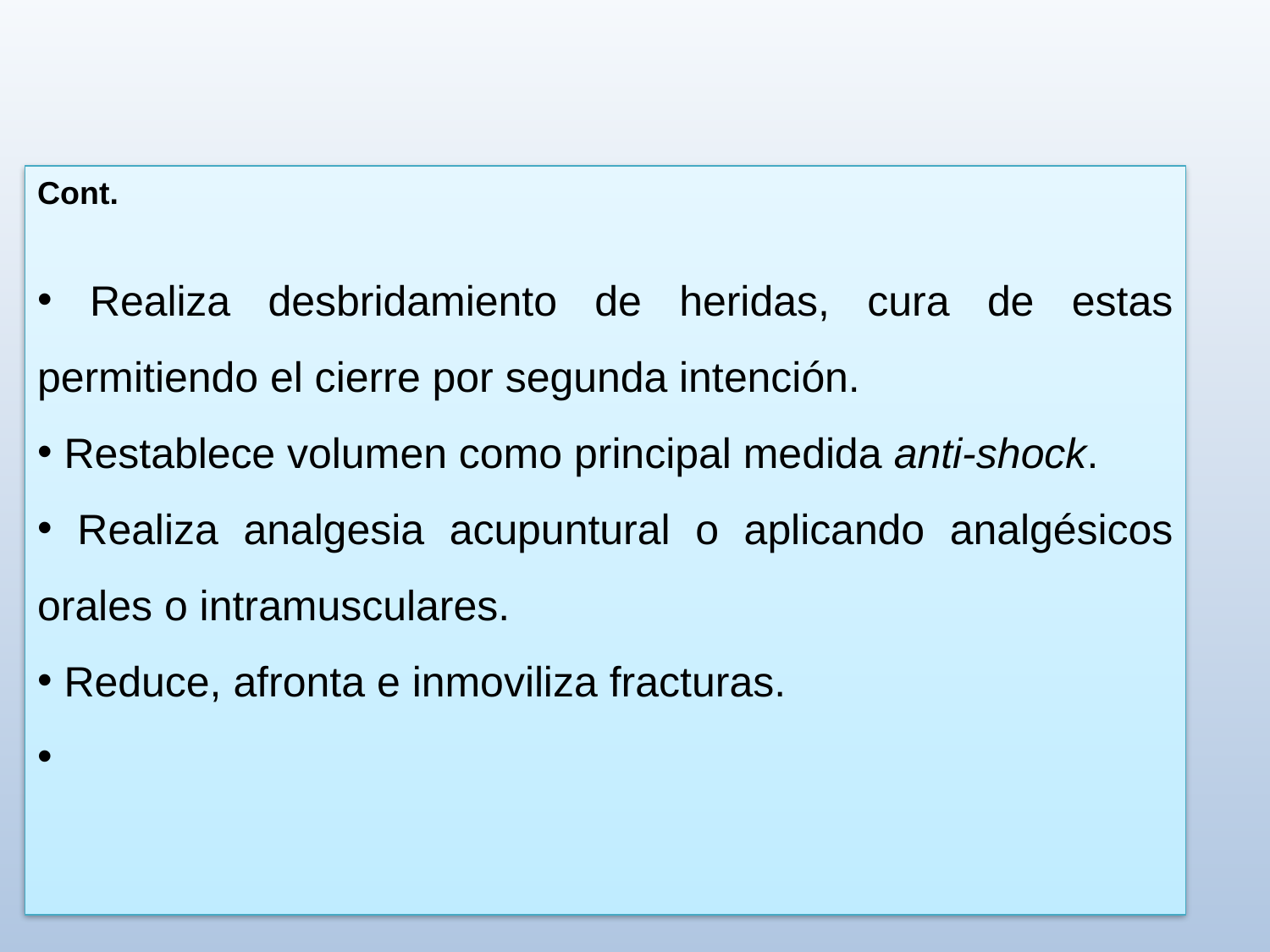

Cont.

 Realiza desbridamiento de heridas, cura de estas permitiendo el cierre por segunda intención.
 Restablece volumen como principal medida anti-shock.
 Realiza analgesia acupuntural o aplicando analgésicos orales o intramusculares.
 Reduce, afronta e inmoviliza fracturas.